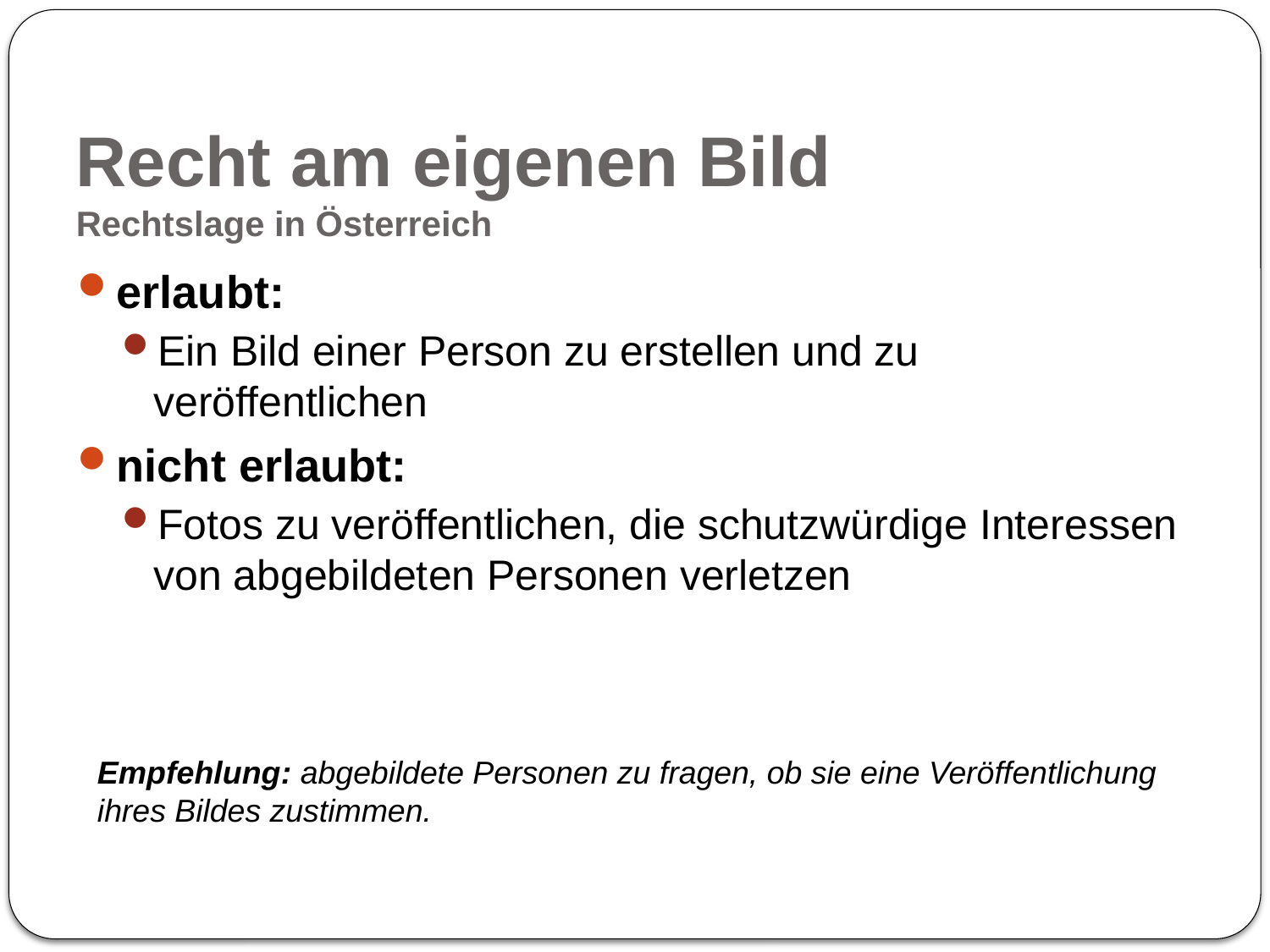

# Recht am eigenen Bild Rechtslage in Österreich
erlaubt:
Ein Bild einer Person zu erstellen und zu veröffentlichen
nicht erlaubt:
Fotos zu veröffentlichen, die schutzwürdige Interessen von abgebildeten Personen verletzen
Empfehlung: abgebildete Personen zu fragen, ob sie eine Veröffentlichung ihres Bildes zustimmen.